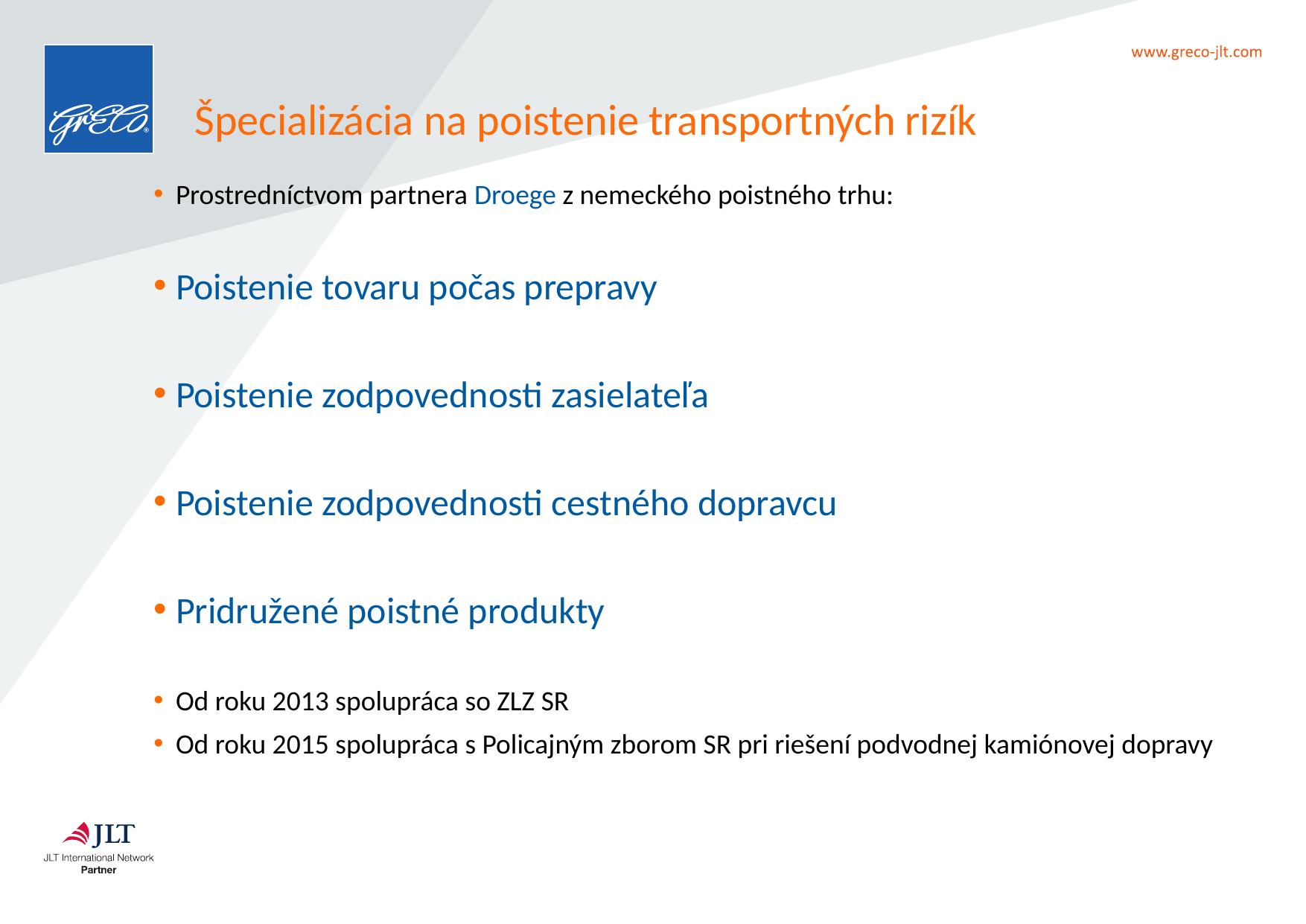

# Špecializácia na poistenie transportných rizík
Prostredníctvom partnera Droege z nemeckého poistného trhu:

Poistenie tovaru počas prepravy

Poistenie zodpovednosti zasielateľa

Poistenie zodpovednosti cestného dopravcu

Pridružené poistné produkty

Od roku 2013 spolupráca so ZLZ SR
Od roku 2015 spolupráca s Policajným zborom SR pri riešení podvodnej kamiónovej dopravy